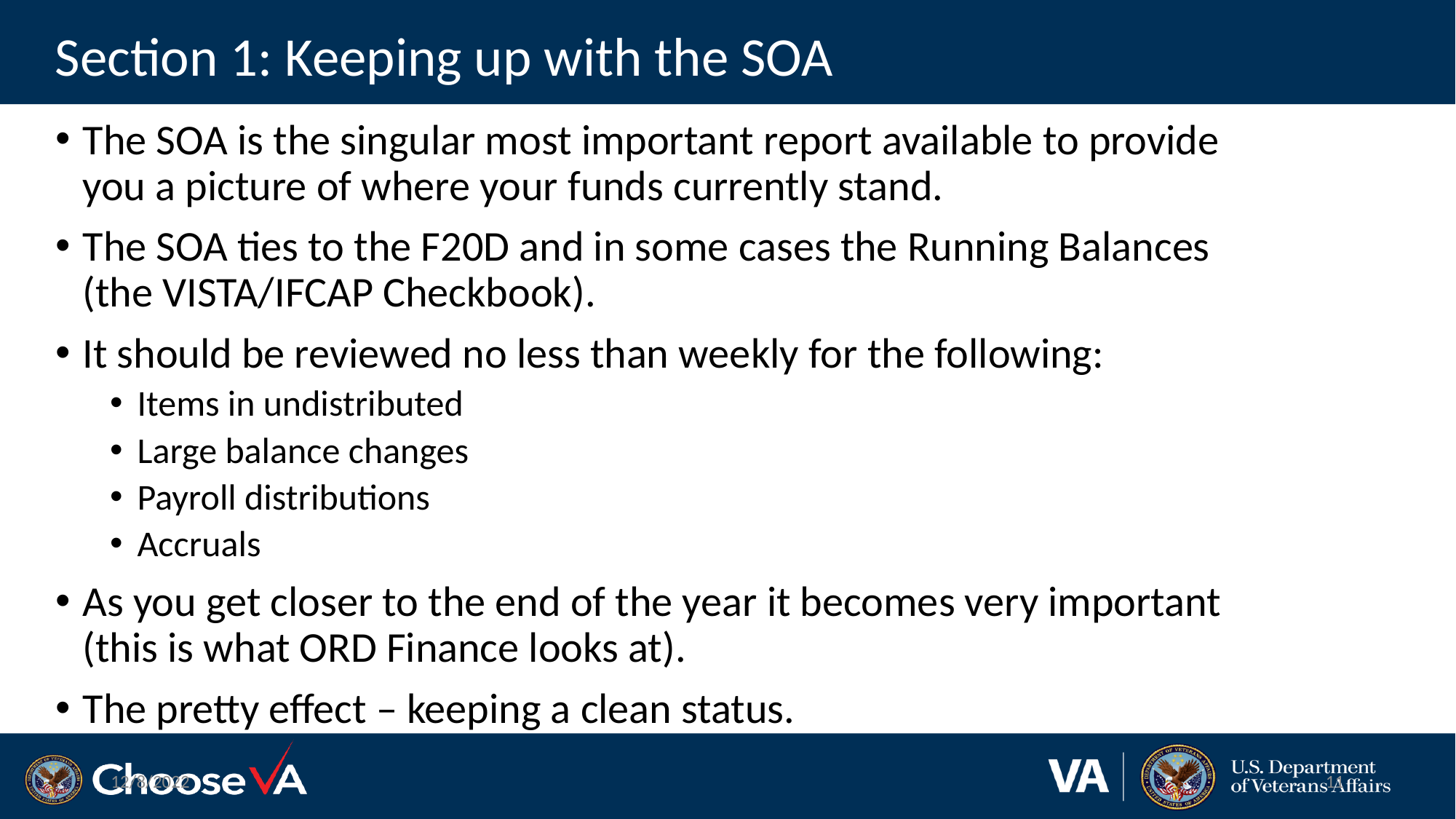

Section 1: Keeping up with the SOA
The SOA is the singular most important report available to provide you a picture of where your funds currently stand.
The SOA ties to the F20D and in some cases the Running Balances (the VISTA/IFCAP Checkbook).
It should be reviewed no less than weekly for the following:
Items in undistributed
Large balance changes
Payroll distributions
Accruals
As you get closer to the end of the year it becomes very important (this is what ORD Finance looks at).
The pretty effect – keeping a clean status.
12/8/2022
11